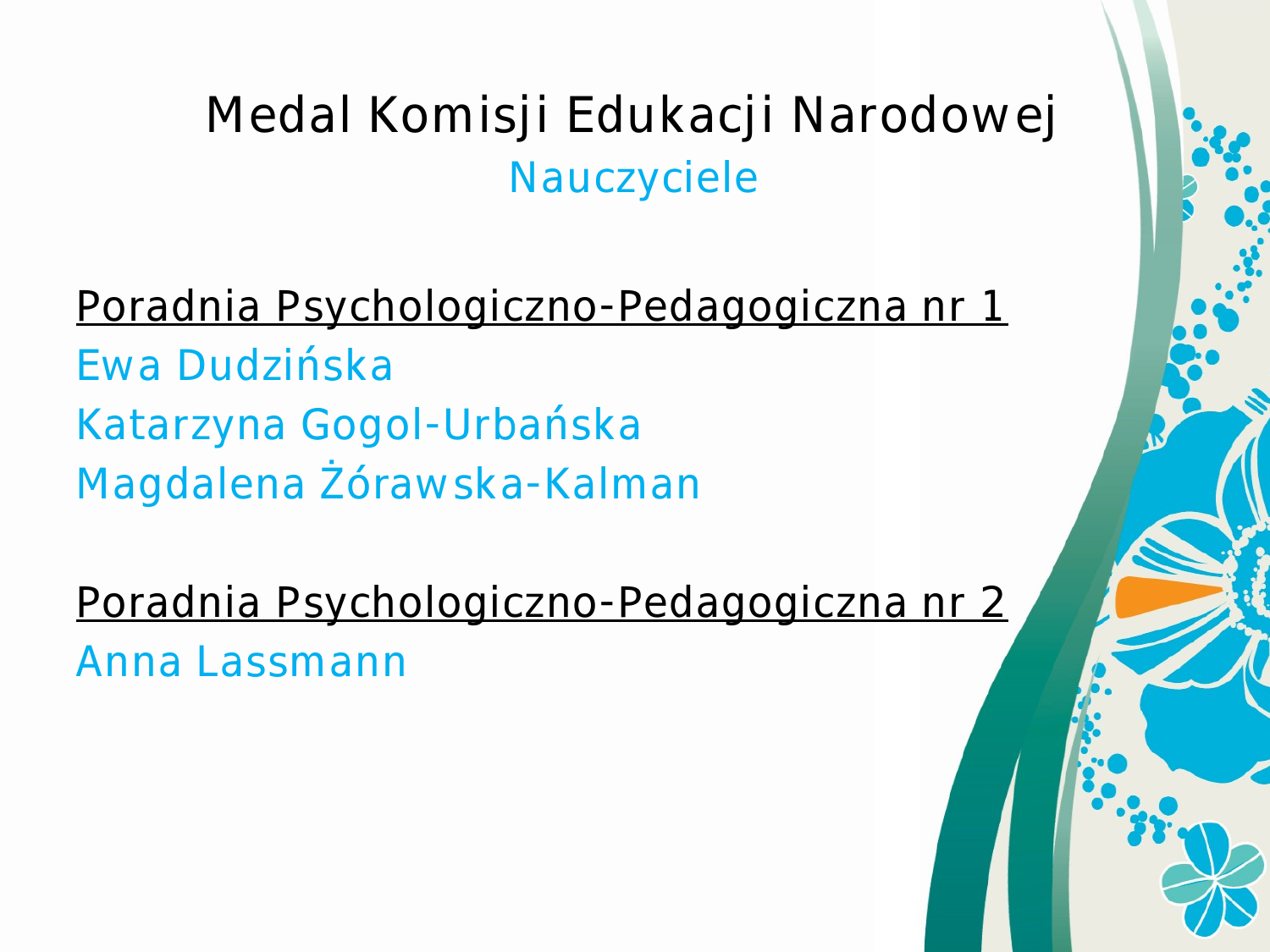

Medal Komisji Edukacji Narodowej
Nauczyciele

Poradnia Psychologiczno-Pedagogiczna nr 1
Ewa Dudzińska
Katarzyna Gogol-Urbańska
Magdalena Żórawska-Kalman

Poradnia Psychologiczno-Pedagogiczna nr 2
Anna Lassmann